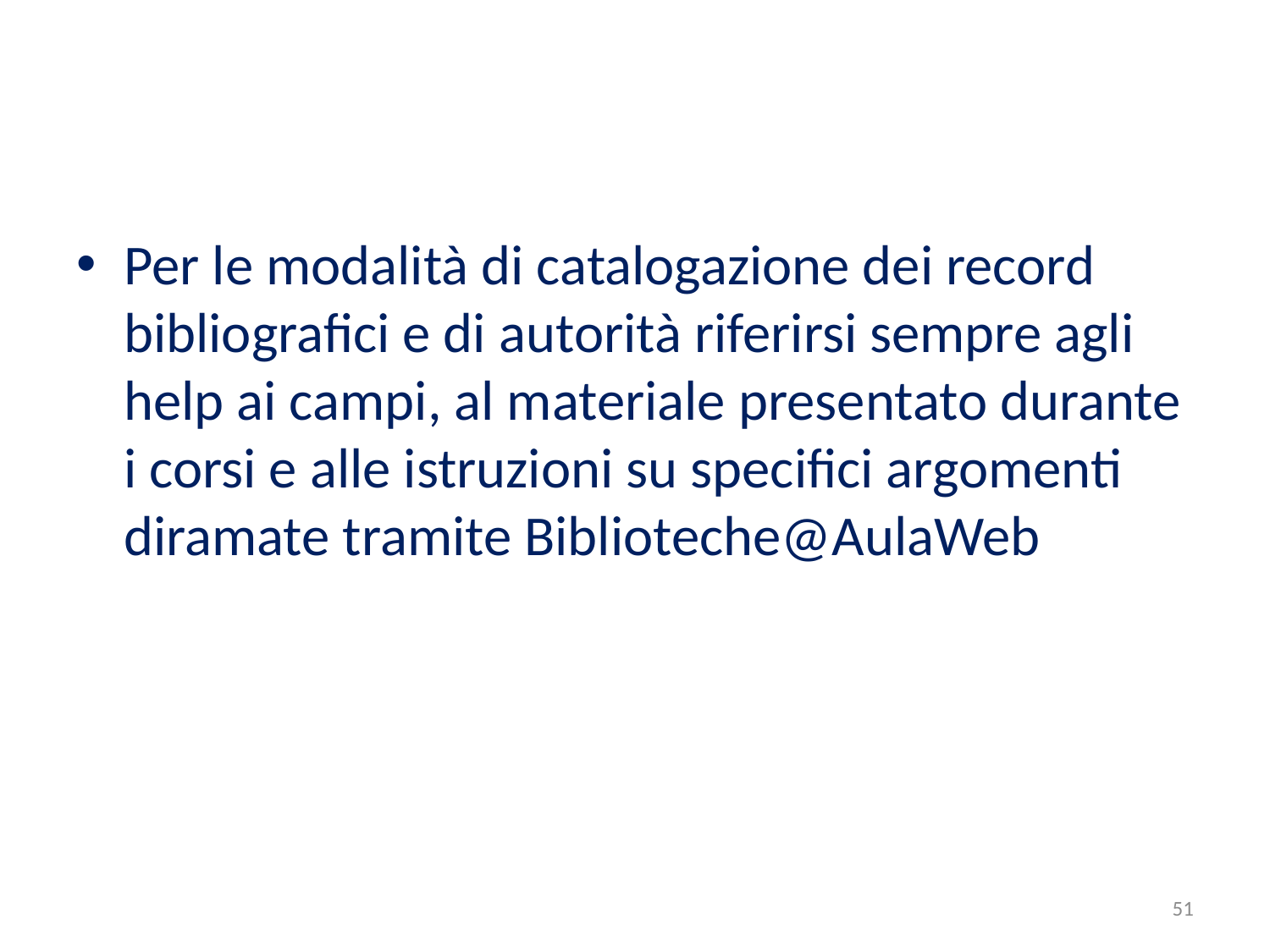

#
Per le modalità di catalogazione dei record bibliografici e di autorità riferirsi sempre agli help ai campi, al materiale presentato durante i corsi e alle istruzioni su specifici argomenti diramate tramite Biblioteche@AulaWeb
51